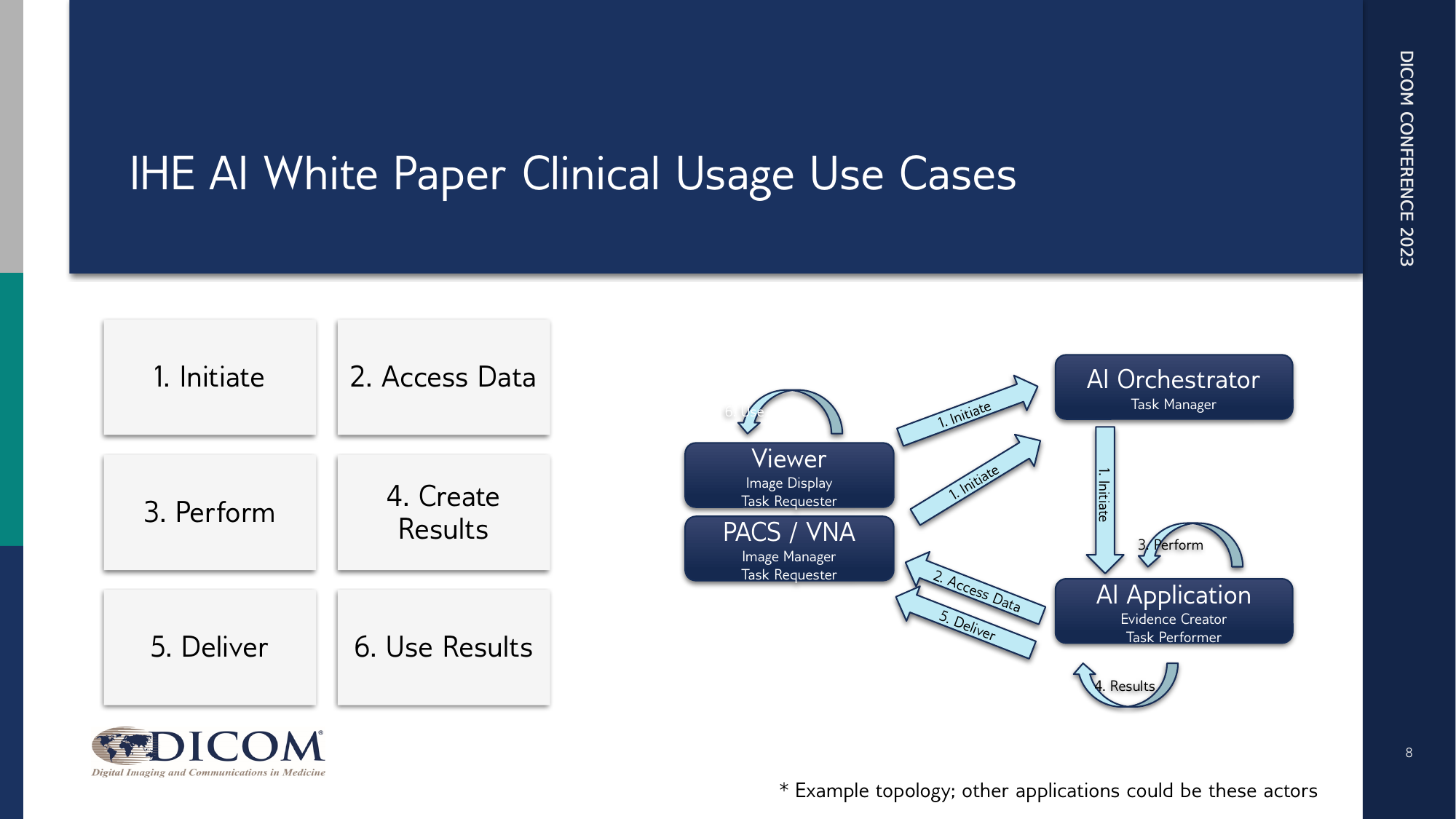

# IHE AI White Paper Clinical Usage Use Cases
1. Initiate
2. Access Data
3. Perform
4. Create Results
5. Deliver
6. Use Results
AI Orchestrator
Task Manager
6. Use
1. Initiate
Viewer
Image Display
Task Requester
1. Initiate
1. Initiate
PACS / VNA
Image Manager
Task Requester
3. Perform
2. Access Data
AI Application
Evidence Creator
Task Performer
5. Deliver
4. Results
8
* Example topology; other applications could be these actors